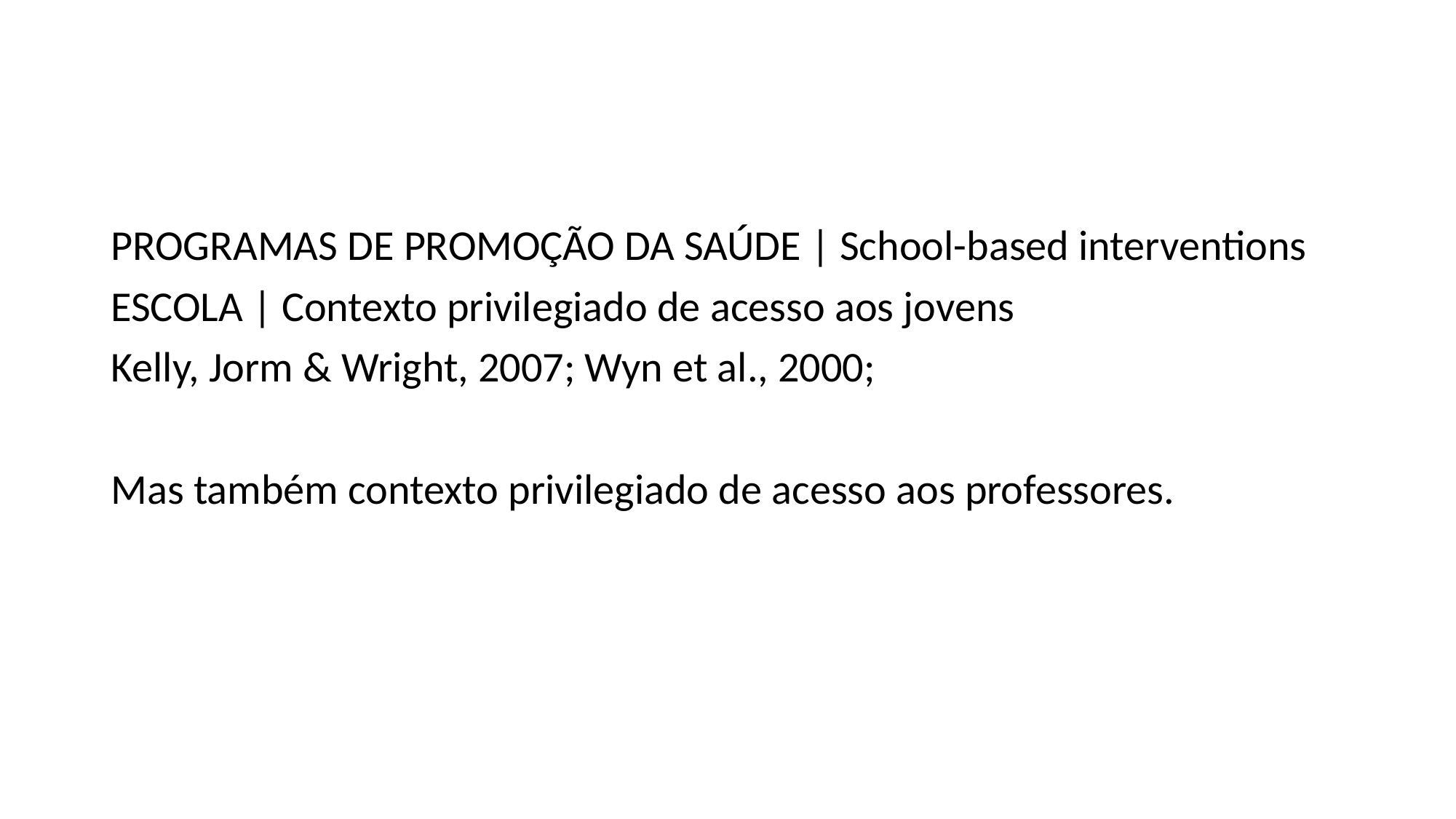

PROGRAMAS DE PROMOÇÃO DA SAÚDE | School-based interventions
ESCOLA | Contexto privilegiado de acesso aos jovens
Kelly, Jorm & Wright, 2007; Wyn et al., 2000;

Mas também contexto privilegiado de acesso aos professores.